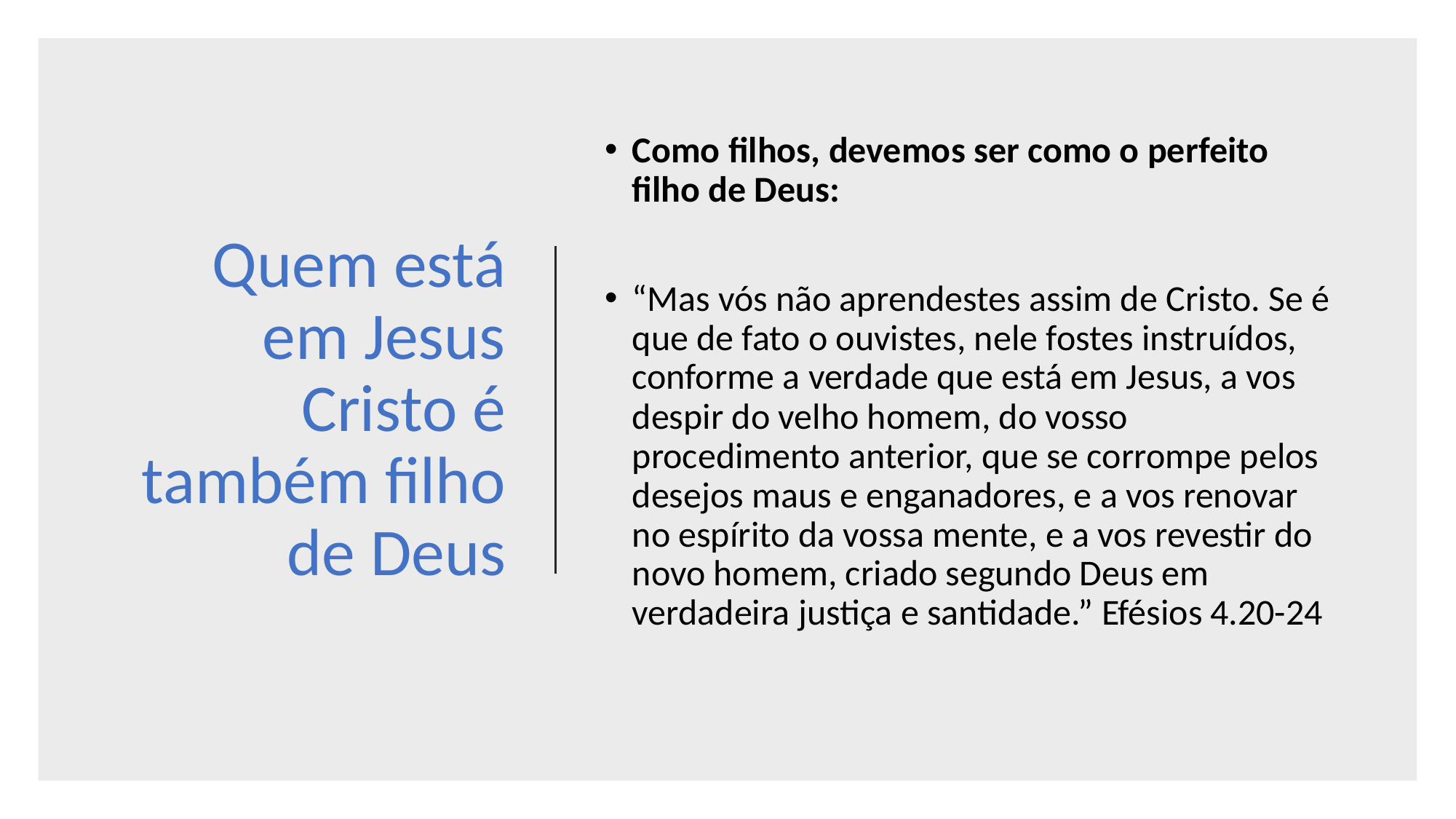

# Quem está em Jesus Cristo é também filho de Deus
Como filhos, devemos ser como o perfeito filho de Deus:

“Mas vós não aprendestes assim de Cristo. Se é que de fato o ouvistes, nele fostes instruídos, conforme a verdade que está em Jesus, a vos despir do velho homem, do vosso procedimento anterior, que se corrompe pelos desejos maus e enganadores, e a vos renovar no espírito da vossa mente, e a vos revestir do novo homem, criado segundo Deus em verdadeira justiça e santidade.” Efésios 4.20-24